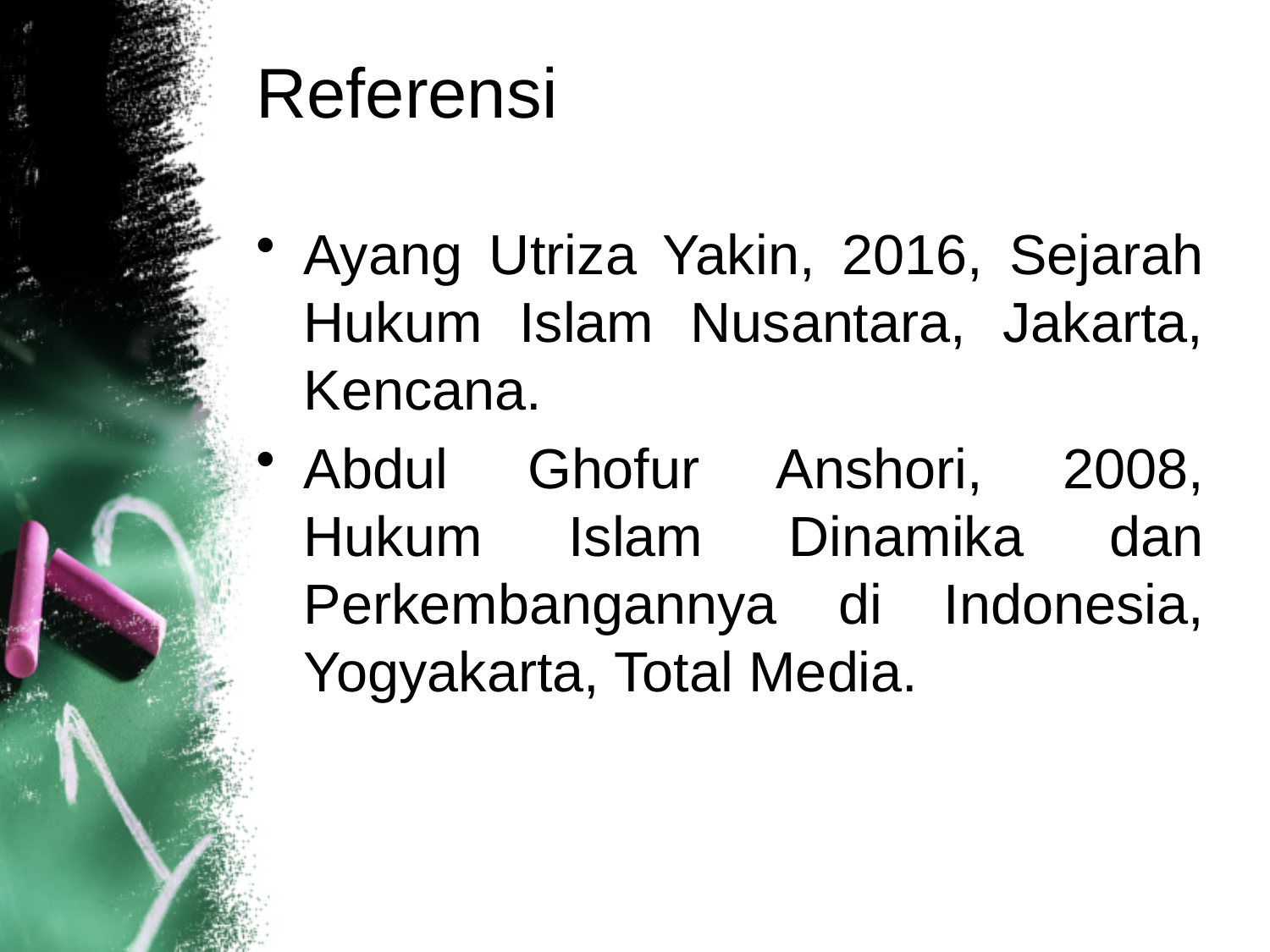

# Referensi
Ayang Utriza Yakin, 2016, Sejarah Hukum Islam Nusantara, Jakarta, Kencana.
Abdul Ghofur Anshori, 2008, Hukum Islam Dinamika dan Perkembangannya di Indonesia, Yogyakarta, Total Media.